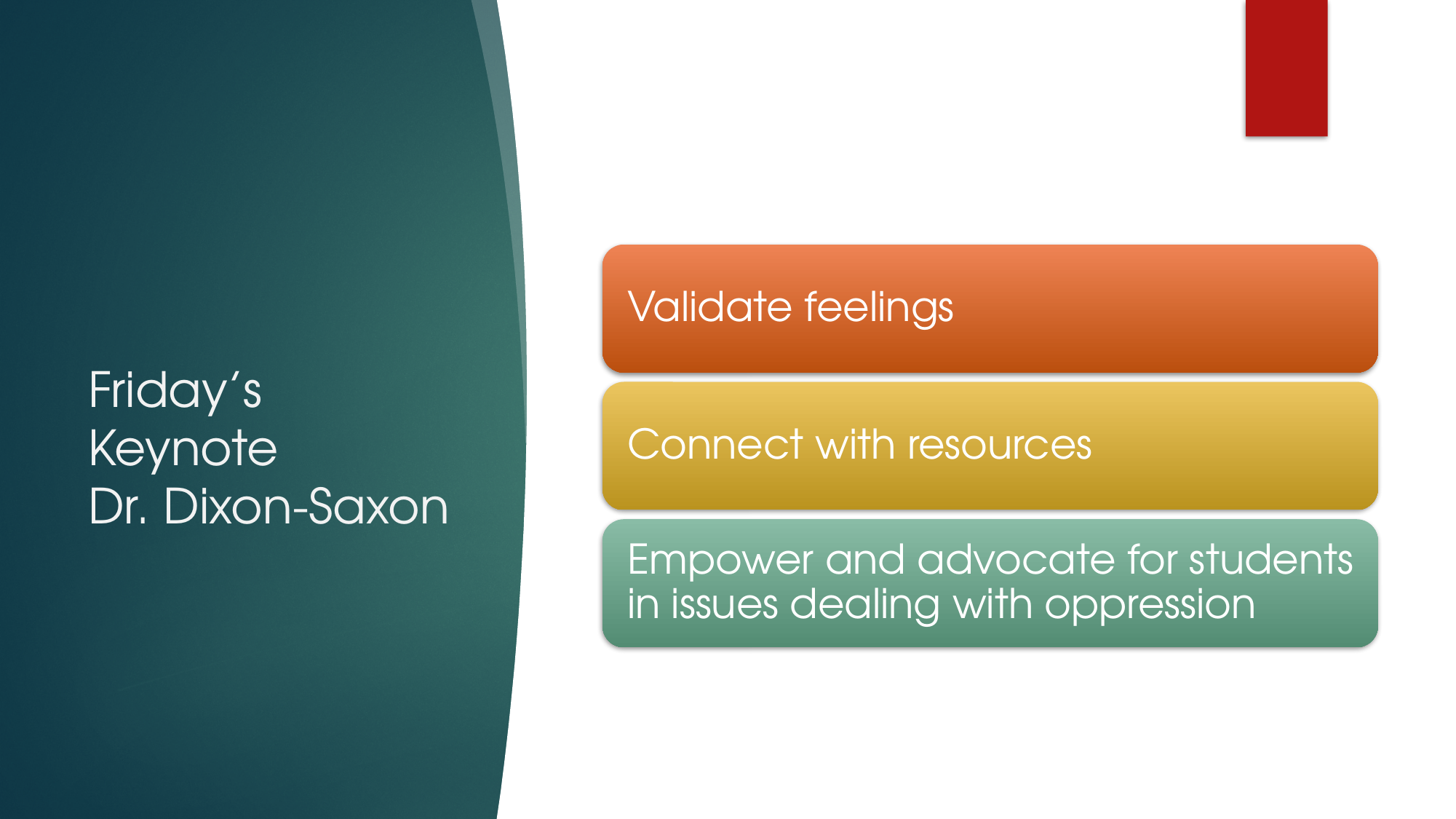

# Friday’s Keynote Dr. Dixon-Saxon
Validate feelings
Connect with resources
Empower and advocate for students in issues dealing with oppression